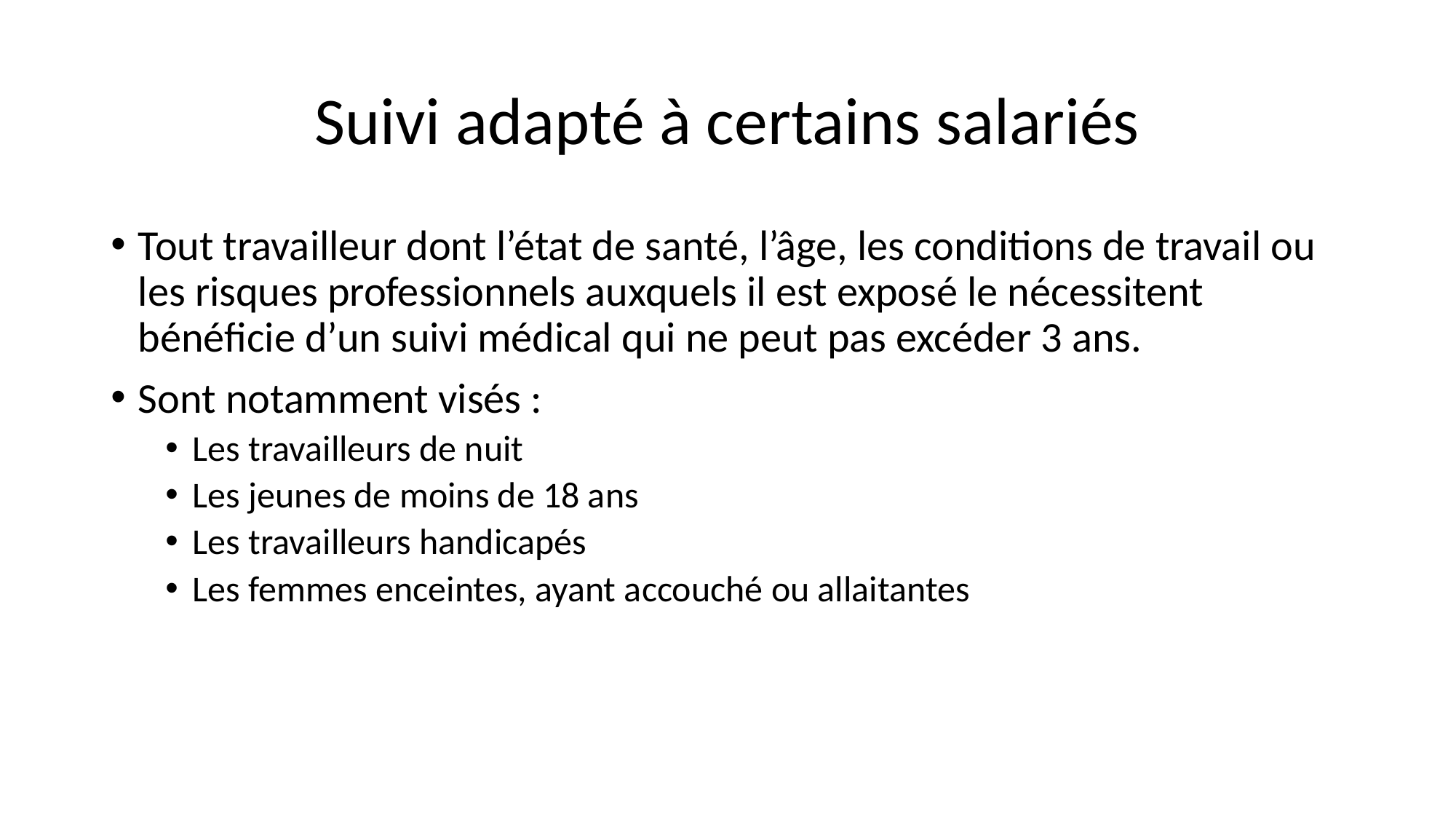

# Suivi adapté à certains salariés
Tout travailleur dont l’état de santé, l’âge, les conditions de travail ou les risques professionnels auxquels il est exposé le nécessitent bénéficie d’un suivi médical qui ne peut pas excéder 3 ans.
Sont notamment visés :
Les travailleurs de nuit
Les jeunes de moins de 18 ans
Les travailleurs handicapés
Les femmes enceintes, ayant accouché ou allaitantes